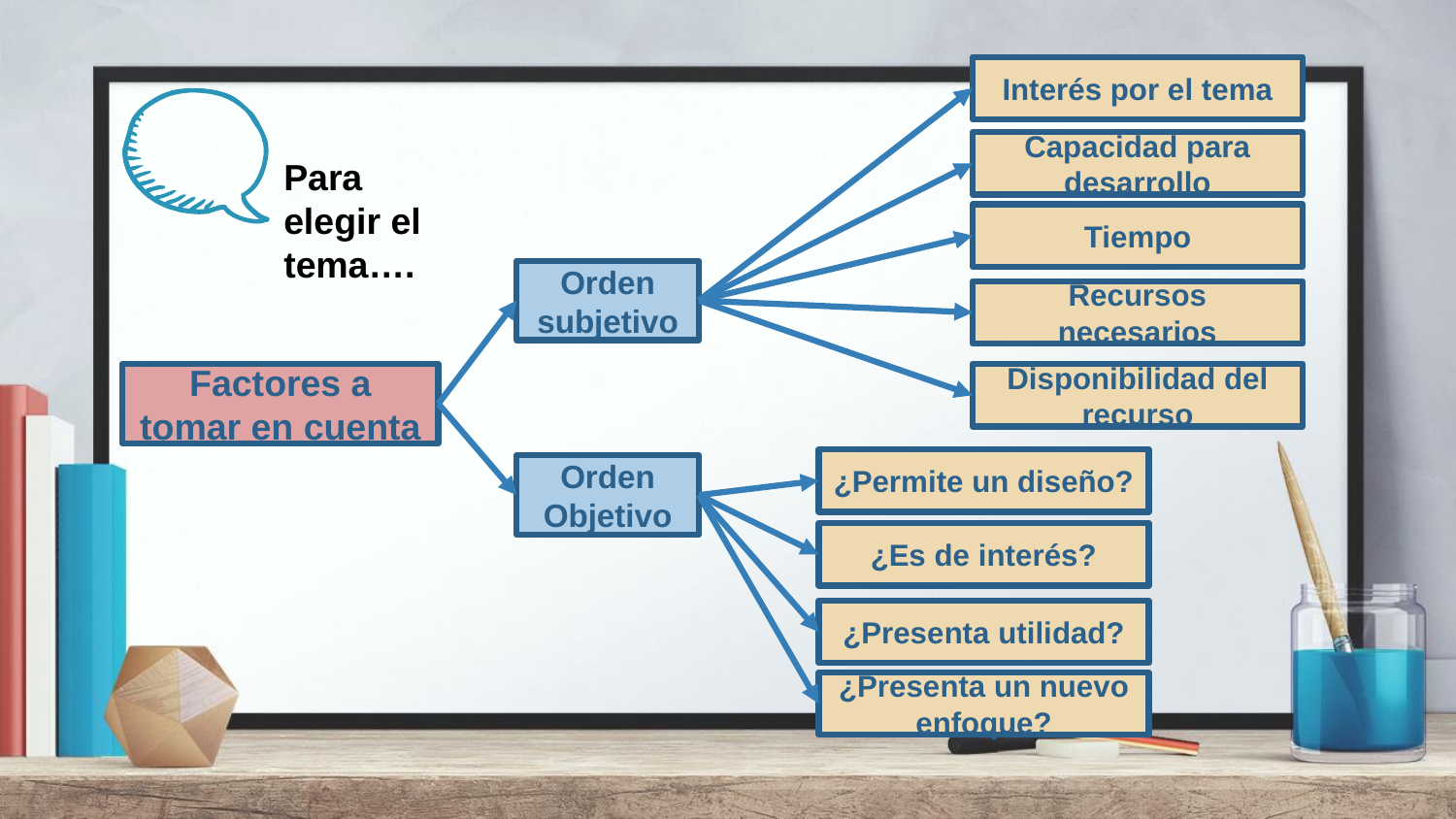

Interés por el tema
Capacidad para desarrollo
Tiempo
Orden subjetivo
Recursos necesarios
Factores a tomar en cuenta
Disponibilidad del recurso
¿Permite un diseño?
Orden Objetivo
¿Es de interés?
¿Presenta utilidad?
¿Presenta un nuevo enfoque?

Para elegir el tema….